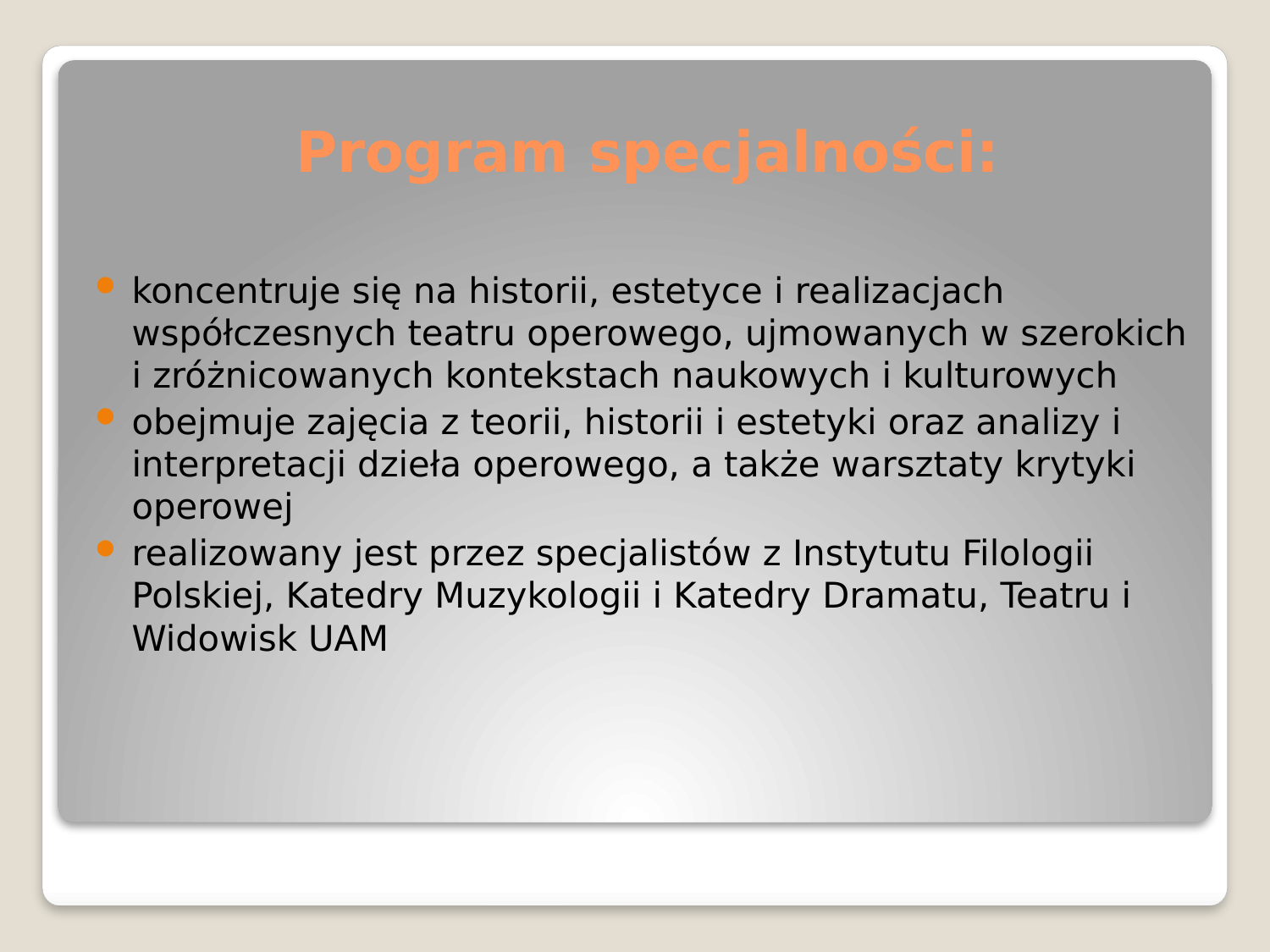

# Program specjalności:

koncentruje się na historii, estetyce i realizacjach współczesnych teatru operowego, ujmowanych w szerokich i zróżnicowanych kontekstach naukowych i kulturowych
obejmuje zajęcia z teorii, historii i estetyki oraz analizy i interpretacji dzieła operowego, a także warsztaty krytyki operowej
realizowany jest przez specjalistów z Instytutu Filologii Polskiej, Katedry Muzykologii i Katedry Dramatu, Teatru i Widowisk UAM